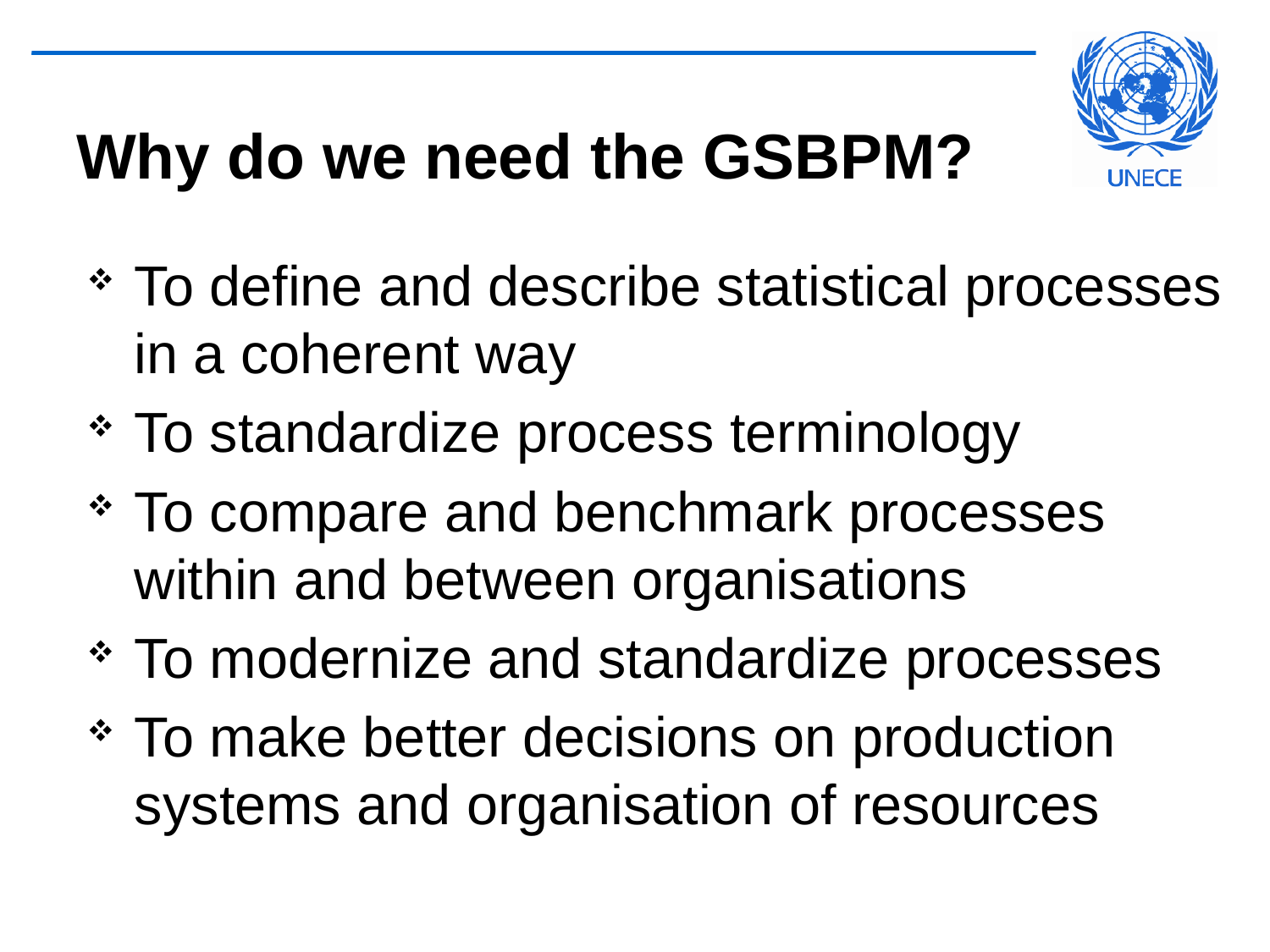

Why do we need the GSBPM?
To define and describe statistical processes in a coherent way
To standardize process terminology
To compare and benchmark processes within and between organisations
To modernize and standardize processes
To make better decisions on production systems and organisation of resources